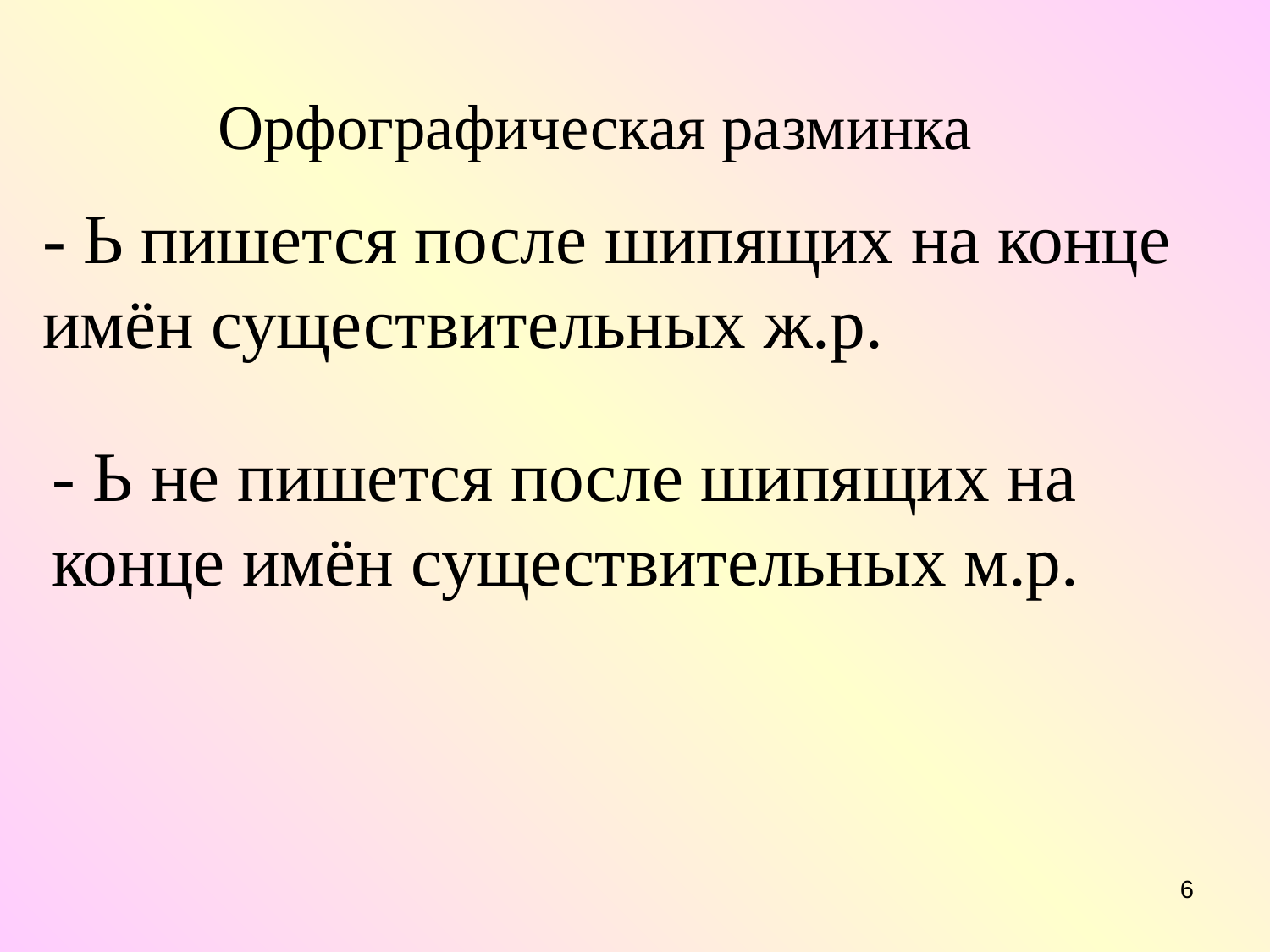

Орфографическая разминка
- Ь пишется после шипящих на конце имён существительных ж.р.

- Ь не пишется после шипящих на конце имён существительных м.р.
6